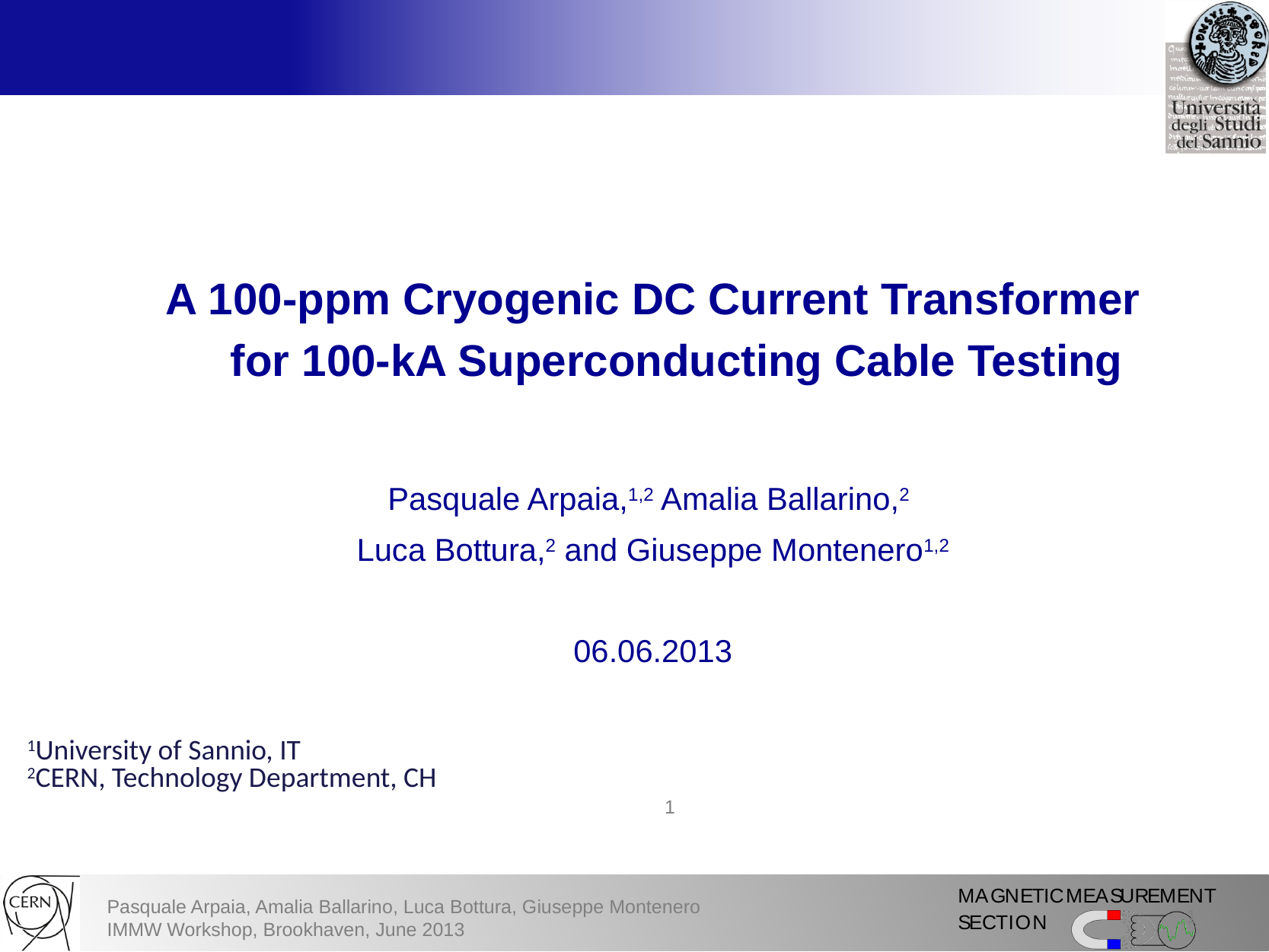

A 100-ppm Cryogenic DC Current Transformer for 100-kA Superconducting Cable Testing

Pasquale Arpaia,1,2 Amalia Ballarino,2
Luca Bottura,2 and Giuseppe Montenero1,2

06.06.2013

1University of Sannio, IT
2CERN, Technology Department, CH
1
1